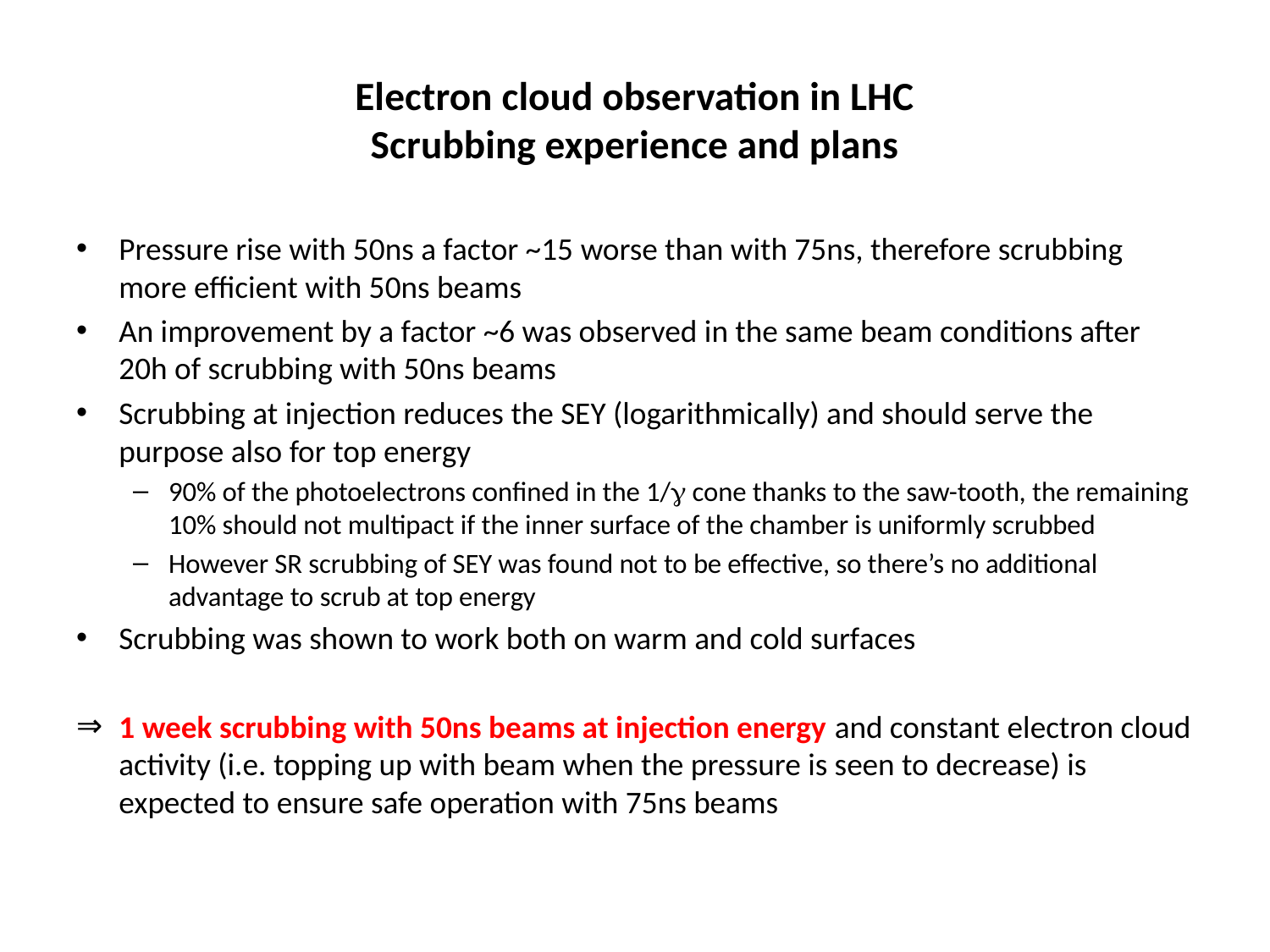

# Electron cloud observation in LHC Scrubbing experience and plans
Pressure rise with 50ns a factor ~15 worse than with 75ns, therefore scrubbing more efficient with 50ns beams
An improvement by a factor ~6 was observed in the same beam conditions after 20h of scrubbing with 50ns beams
Scrubbing at injection reduces the SEY (logarithmically) and should serve the purpose also for top energy
90% of the photoelectrons confined in the 1/γ cone thanks to the saw-tooth, the remaining 10% should not multipact if the inner surface of the chamber is uniformly scrubbed
However SR scrubbing of SEY was found not to be effective, so there’s no additional advantage to scrub at top energy
Scrubbing was shown to work both on warm and cold surfaces

1 week scrubbing with 50ns beams at injection energy and constant electron cloud activity (i.e. topping up with beam when the pressure is seen to decrease) is expected to ensure safe operation with 75ns beams